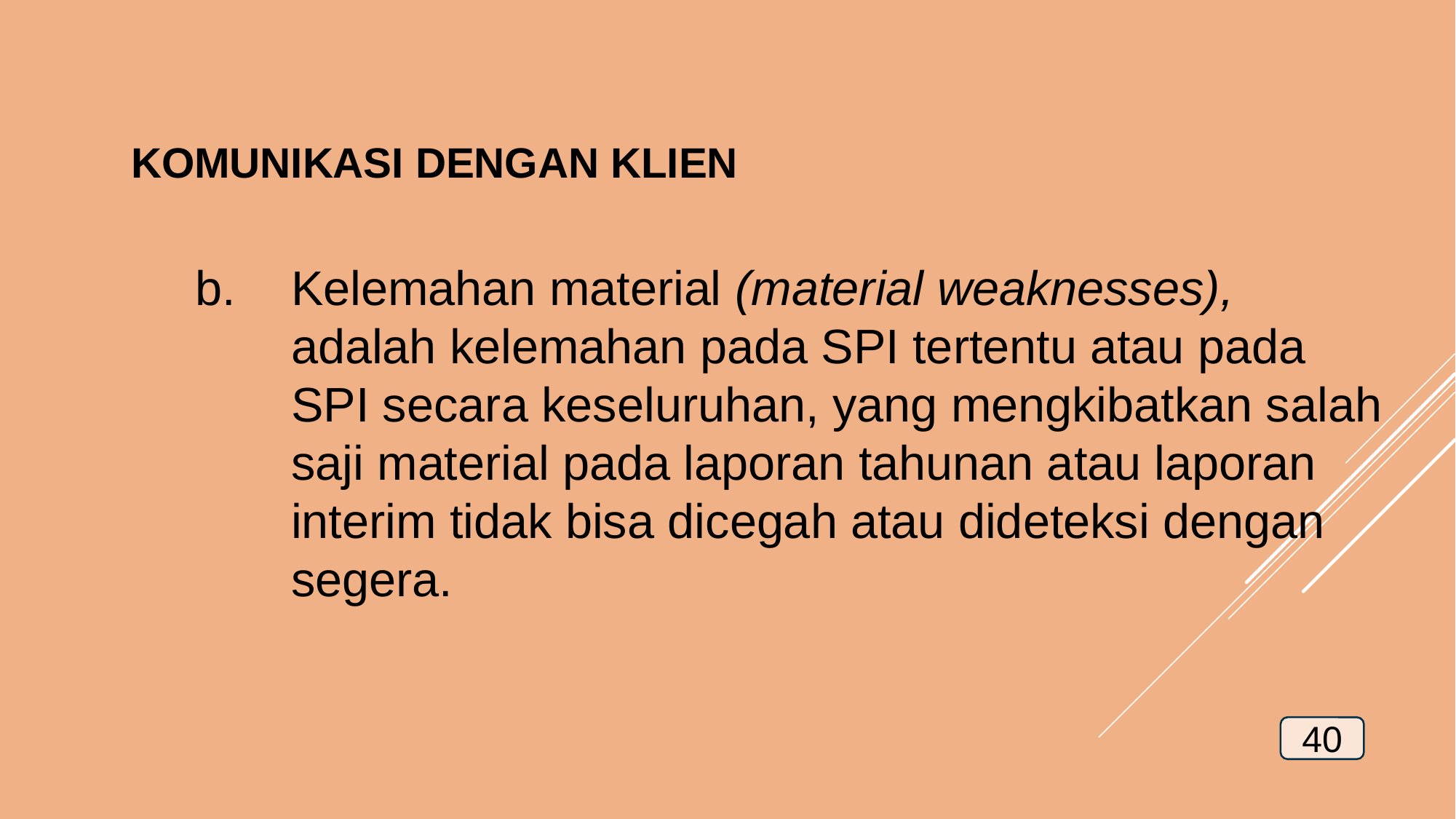

KOMUNIKASI DENGAN KLIEN
Kelemahan material (material weaknesses), adalah kelemahan pada SPI tertentu atau pada SPI secara keseluruhan, yang mengkibatkan salah saji material pada laporan tahunan atau laporan interim tidak bisa dicegah atau dideteksi dengan segera.